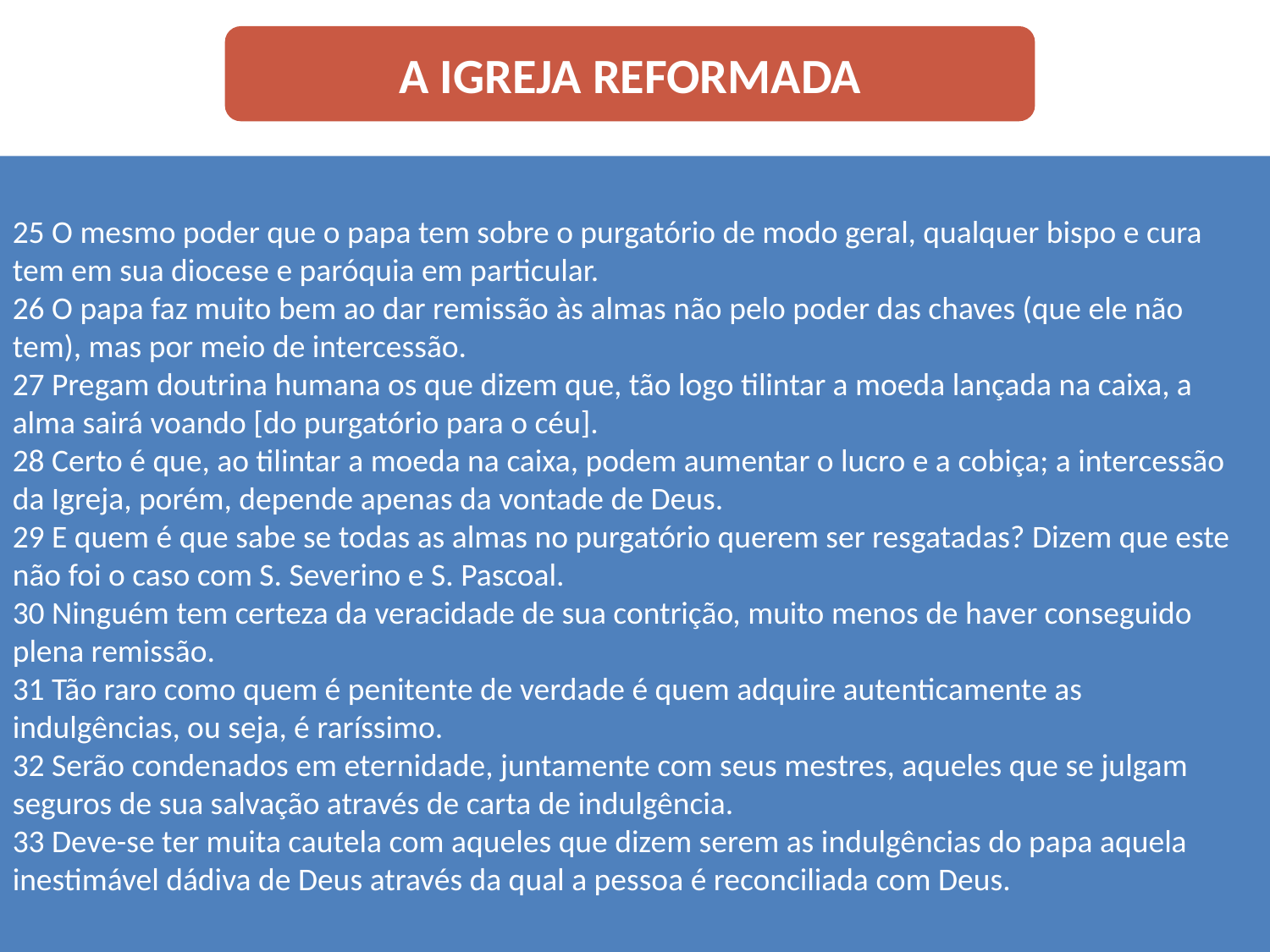

A IGREJA REFORMADA
25 O mesmo poder que o papa tem sobre o purgatório de modo geral, qualquer bispo e cura tem em sua diocese e paróquia em particular.
26 O papa faz muito bem ao dar remissão às almas não pelo poder das chaves (que ele não tem), mas por meio de intercessão.
27 Pregam doutrina humana os que dizem que, tão logo tilintar a moeda lançada na caixa, a alma sairá voando [do purgatório para o céu].
28 Certo é que, ao tilintar a moeda na caixa, podem aumentar o lucro e a cobiça; a intercessão da Igreja, porém, depende apenas da vontade de Deus.
29 E quem é que sabe se todas as almas no purgatório querem ser resgatadas? Dizem que este não foi o caso com S. Severino e S. Pascoal.
30 Ninguém tem certeza da veracidade de sua contrição, muito menos de haver conseguido plena remissão.
31 Tão raro como quem é penitente de verdade é quem adquire autenticamente as indulgências, ou seja, é raríssimo.
32 Serão condenados em eternidade, juntamente com seus mestres, aqueles que se julgam seguros de sua salvação através de carta de indulgência.
33 Deve-se ter muita cautela com aqueles que dizem serem as indulgências do papa aquela inestimável dádiva de Deus através da qual a pessoa é reconciliada com Deus.